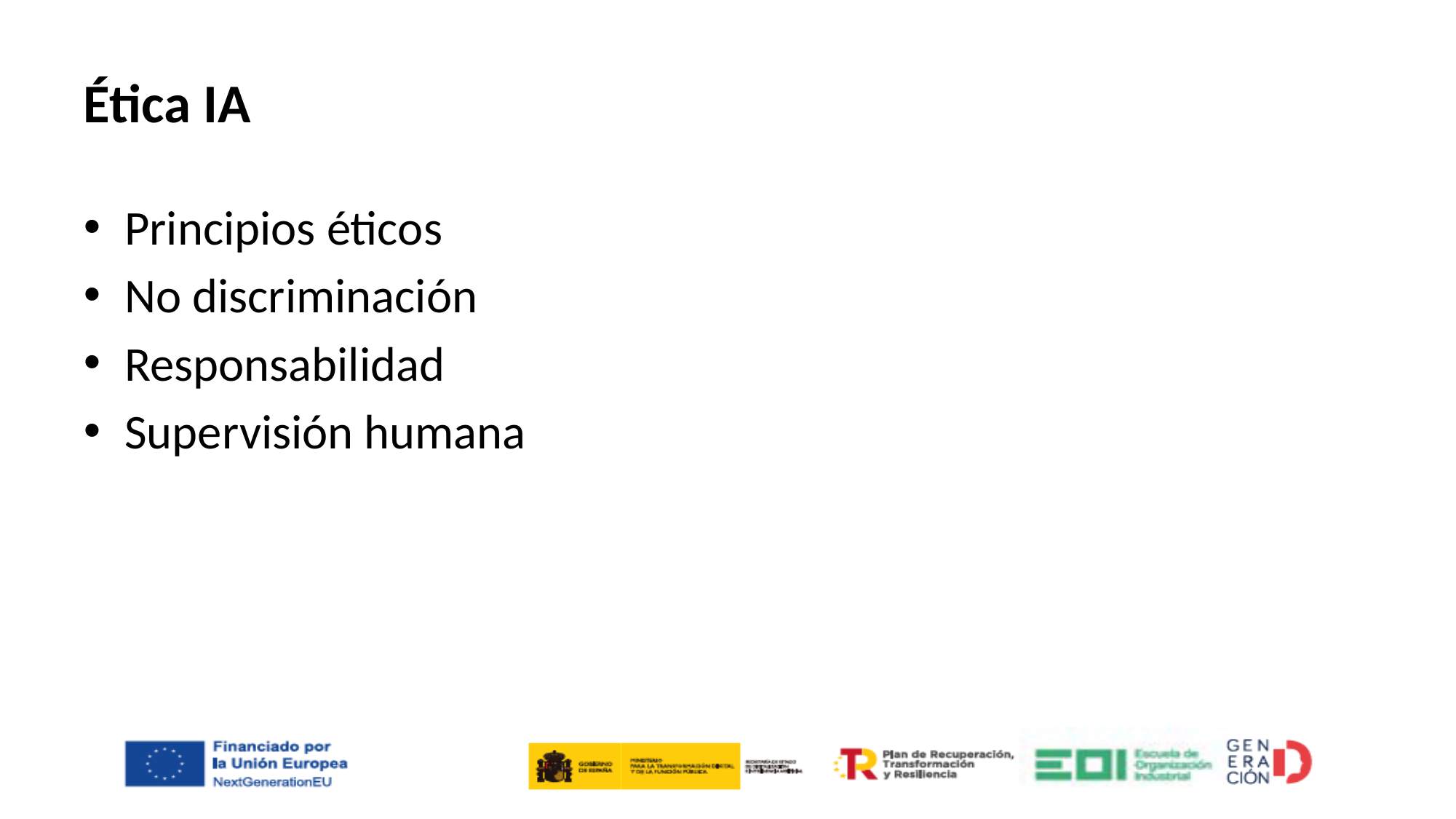

# Ética IA
Principios éticos
No discriminación
Responsabilidad
Supervisión humana